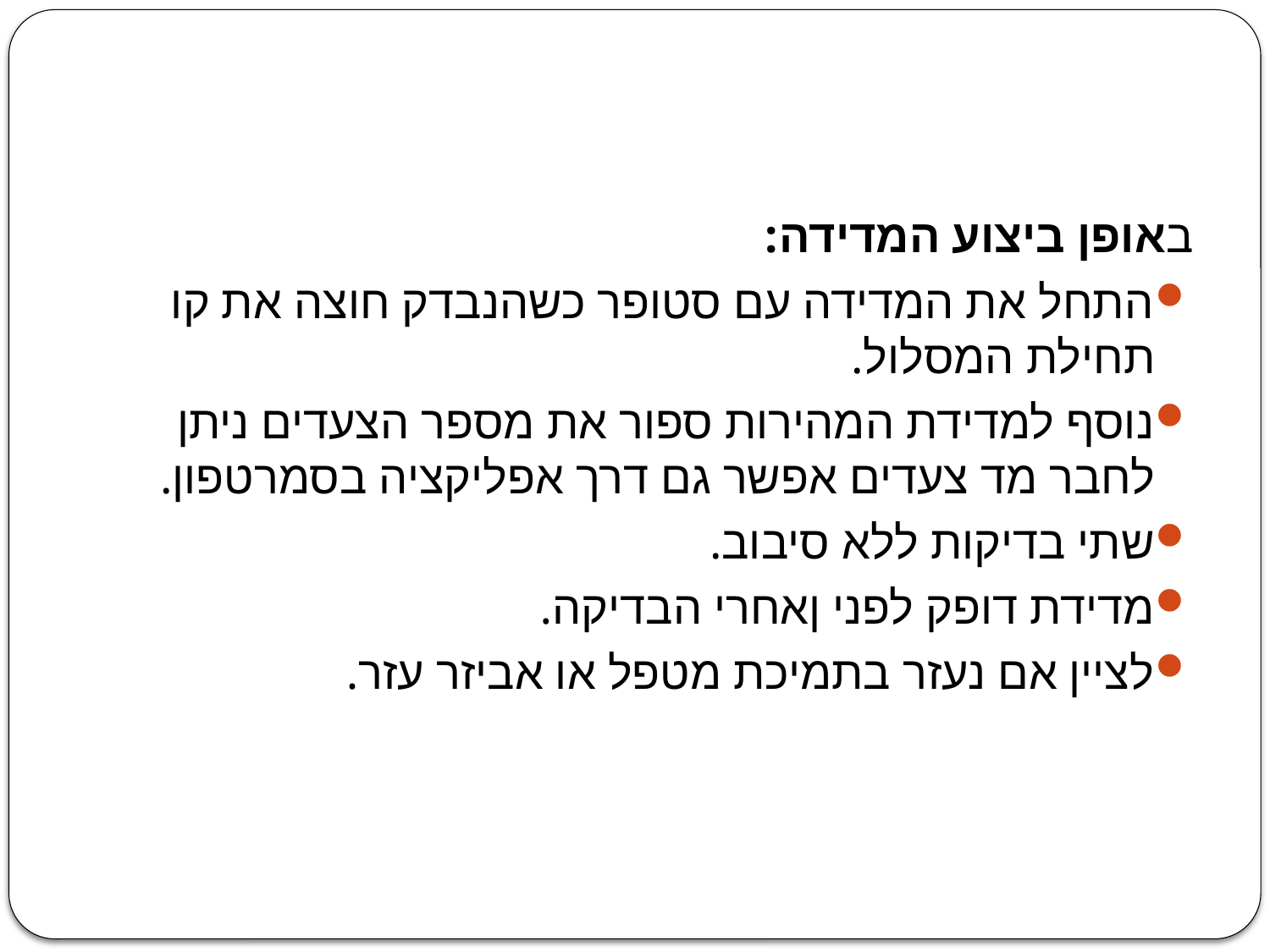

#
באופן ביצוע המדידה:
התחל את המדידה עם סטופר כשהנבדק חוצה את קו תחילת המסלול.
נוסף למדידת המהירות ספור את מספר הצעדים ניתן לחבר מד צעדים אפשר גם דרך אפליקציה בסמרטפון.
שתי בדיקות ללא סיבוב.
מדידת דופק לפני ןאחרי הבדיקה.
לציין אם נעזר בתמיכת מטפל או אביזר עזר.